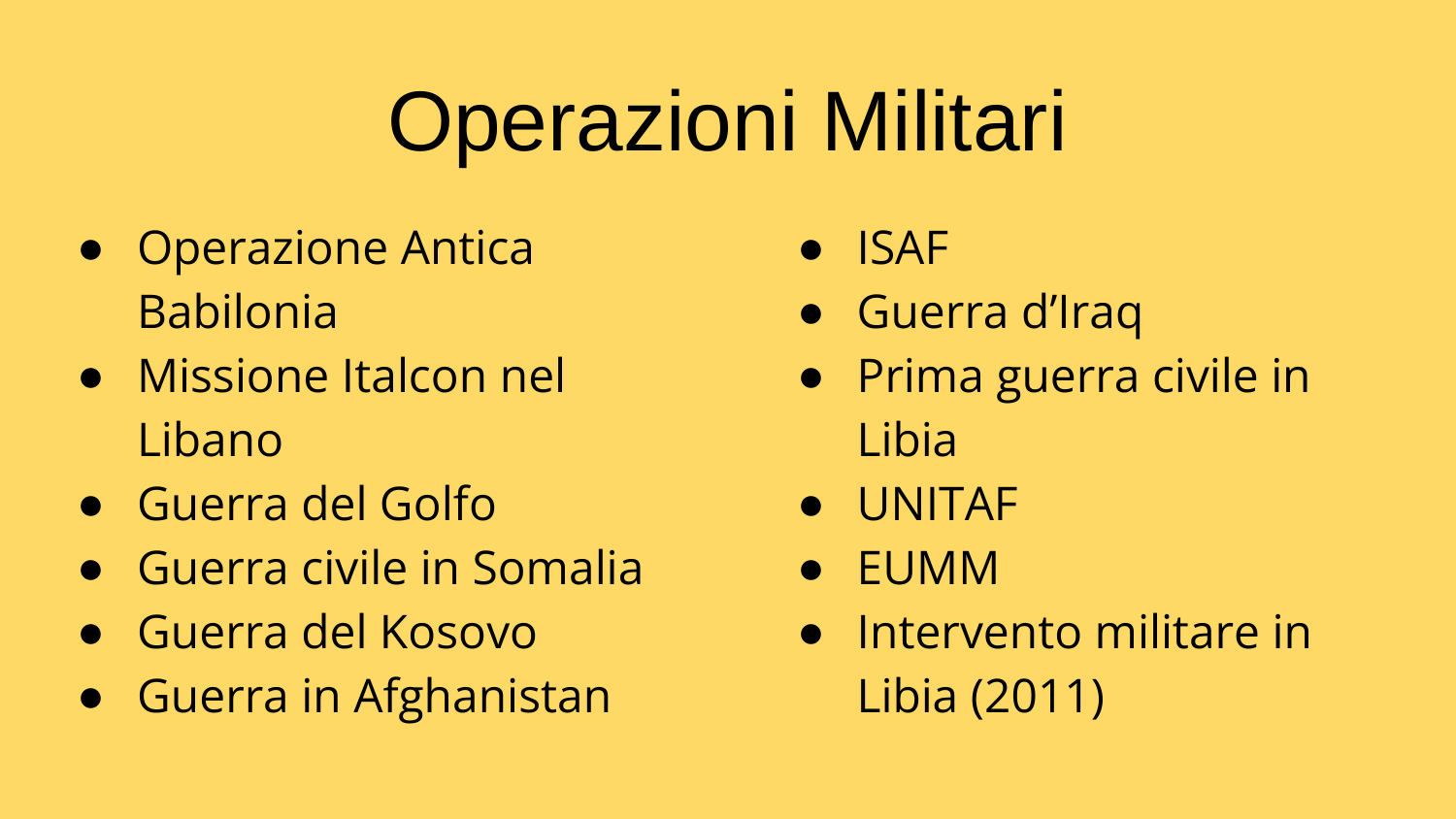

# Operazioni Militari
Operazione Antica Babilonia
Missione Italcon nel Libano
Guerra del Golfo
Guerra civile in Somalia
Guerra del Kosovo
Guerra in Afghanistan
ISAF
Guerra d’Iraq
Prima guerra civile in Libia
UNITAF
EUMM
Intervento militare in Libia (2011)